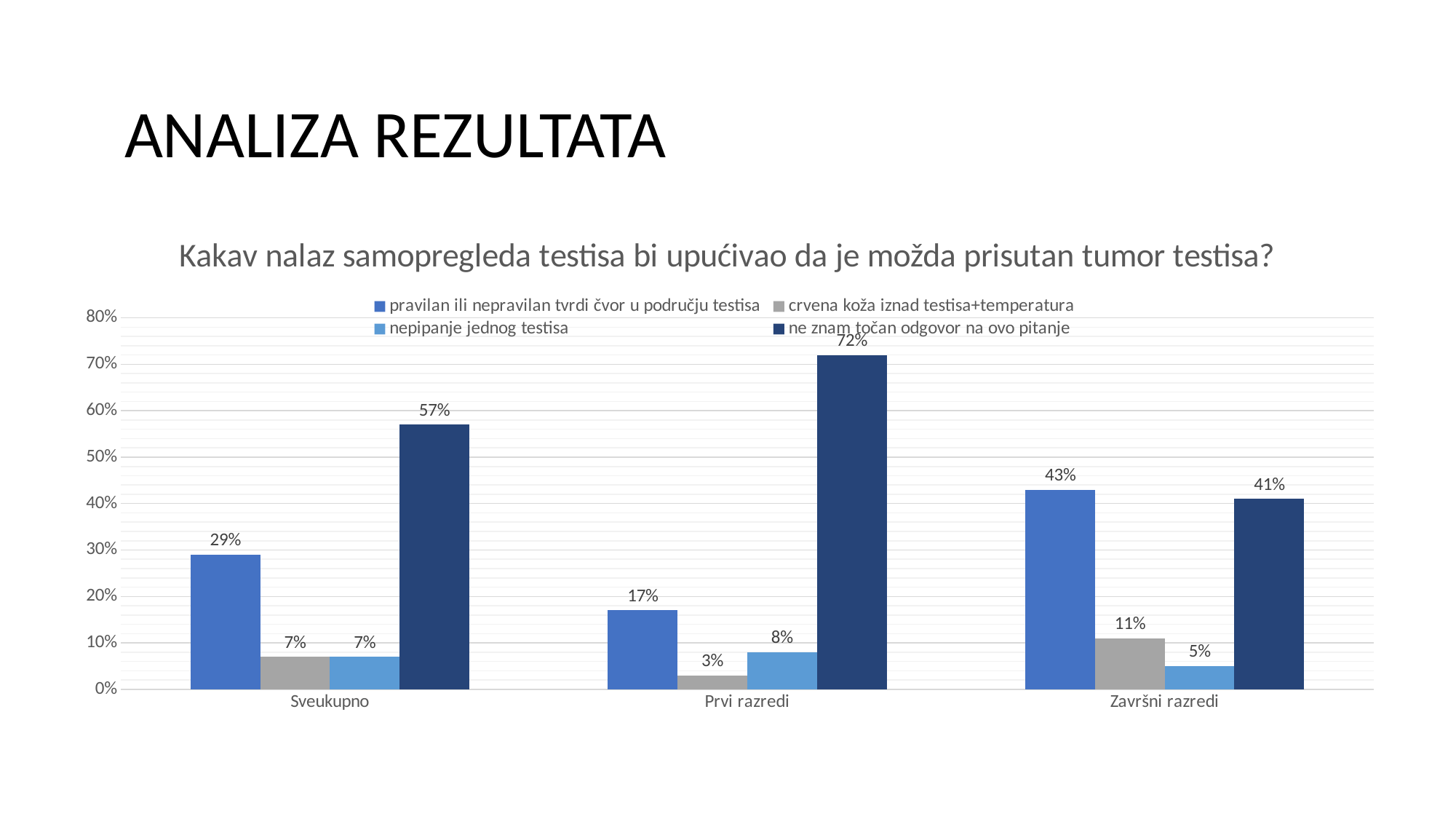

# ANALIZA REZULTATA

### Chart: Kakav nalaz samopregleda testisa bi upućivao da je možda prisutan tumor testisa?

| Category | pravilan ili nepravilan tvrdi čvor u području testisa | crvena koža iznad testisa+temperatura  | nepipanje jednog testisa | ne znam točan odgovor na ovo pitanje |
|---|---|---|---|---|
| Sveukupno | 0.29 | 0.07 | 0.07 | 0.57 |
| Prvi razredi | 0.17 | 0.03 | 0.08 | 0.72 |
| Završni razredi | 0.43 | 0.11 | 0.05 | 0.41 |